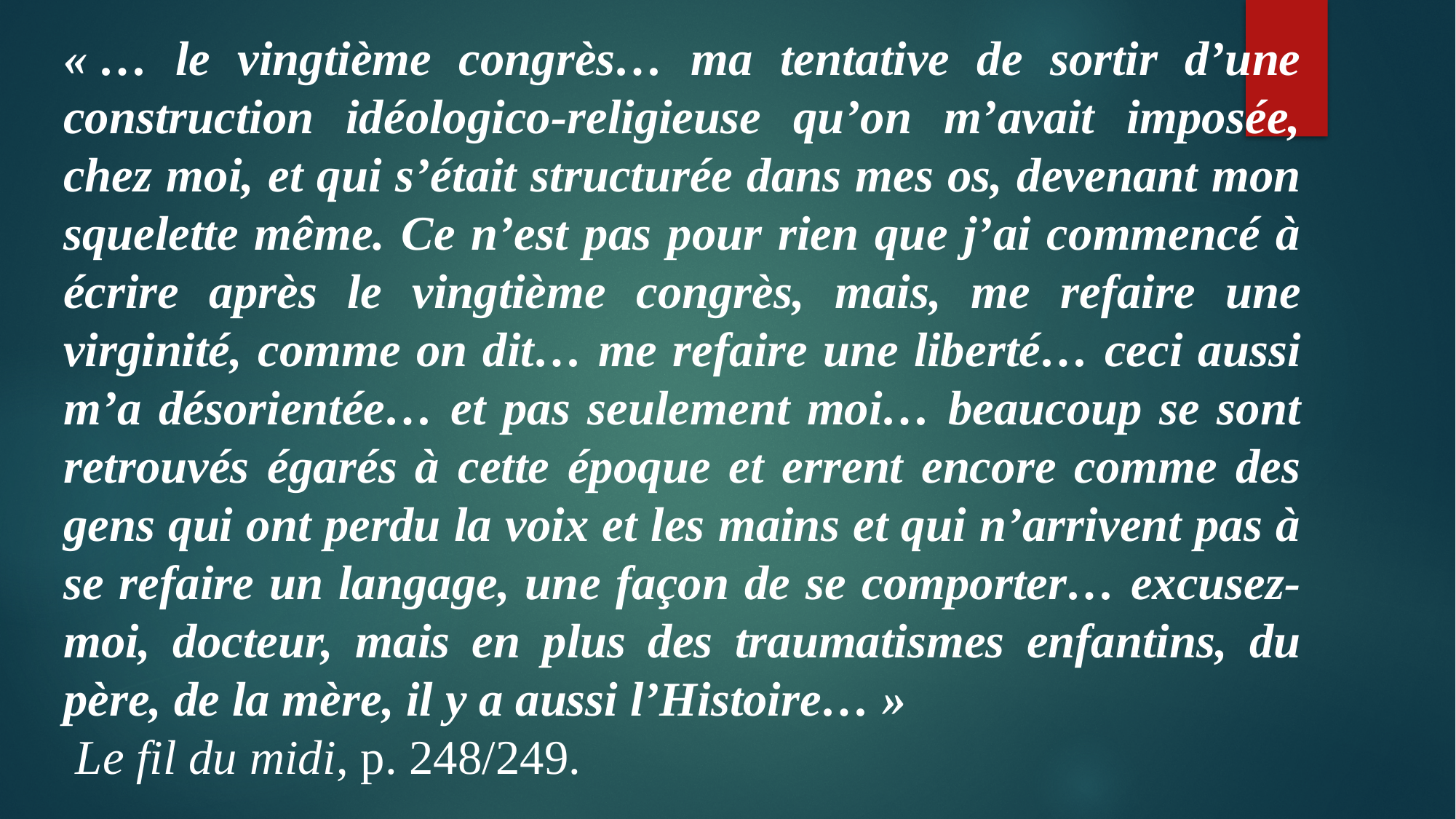

« … le vingtième congrès… ma tentative de sortir d’une construction idéologico-religieuse qu’on m’avait imposée, chez moi, et qui s’était structurée dans mes os, devenant mon squelette même. Ce n’est pas pour rien que j’ai commencé à écrire après le vingtième congrès, mais, me refaire une virginité, comme on dit… me refaire une liberté… ceci aussi m’a désorientée… et pas seulement moi… beaucoup se sont retrouvés égarés à cette époque et errent encore comme des gens qui ont perdu la voix et les mains et qui n’arrivent pas à se refaire un langage, une façon de se comporter… excusez-moi, docteur, mais en plus des traumatismes enfantins, du père, de la mère, il y a aussi l’Histoire… »
 Le fil du midi, p. 248/249.